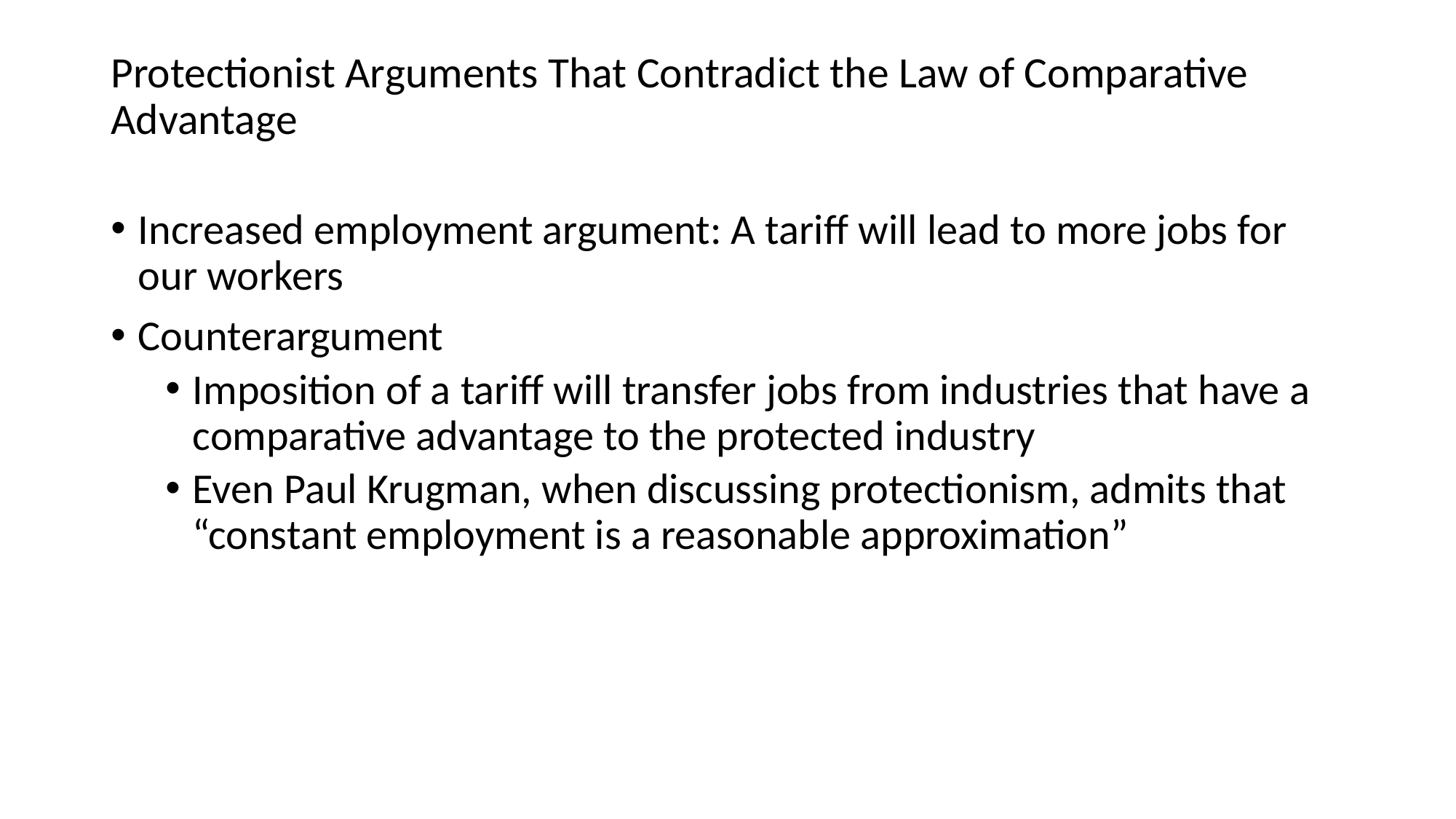

# Protectionist Arguments That Contradict the Law of Comparative Advantage
Increased employment argument: A tariff will lead to more jobs for our workers
Counterargument
Imposition of a tariff will transfer jobs from industries that have a comparative advantage to the protected industry
Even Paul Krugman, when discussing protectionism, admits that “constant employment is a reasonable approximation”